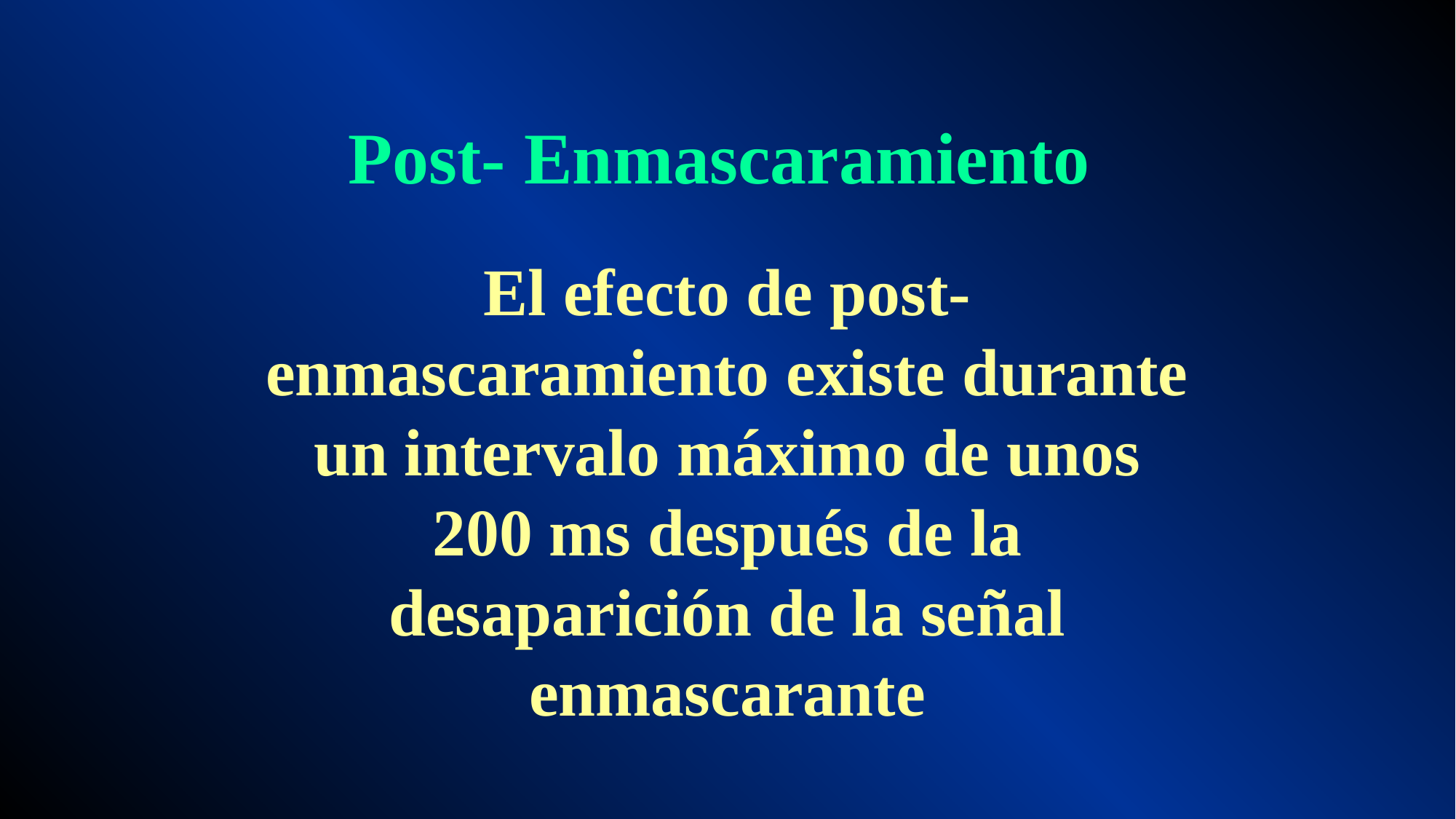

Post- Enmascaramiento
El efecto de post-enmascaramiento existe durante un intervalo máximo de unos 200 ms después de la desaparición de la señal enmascarante